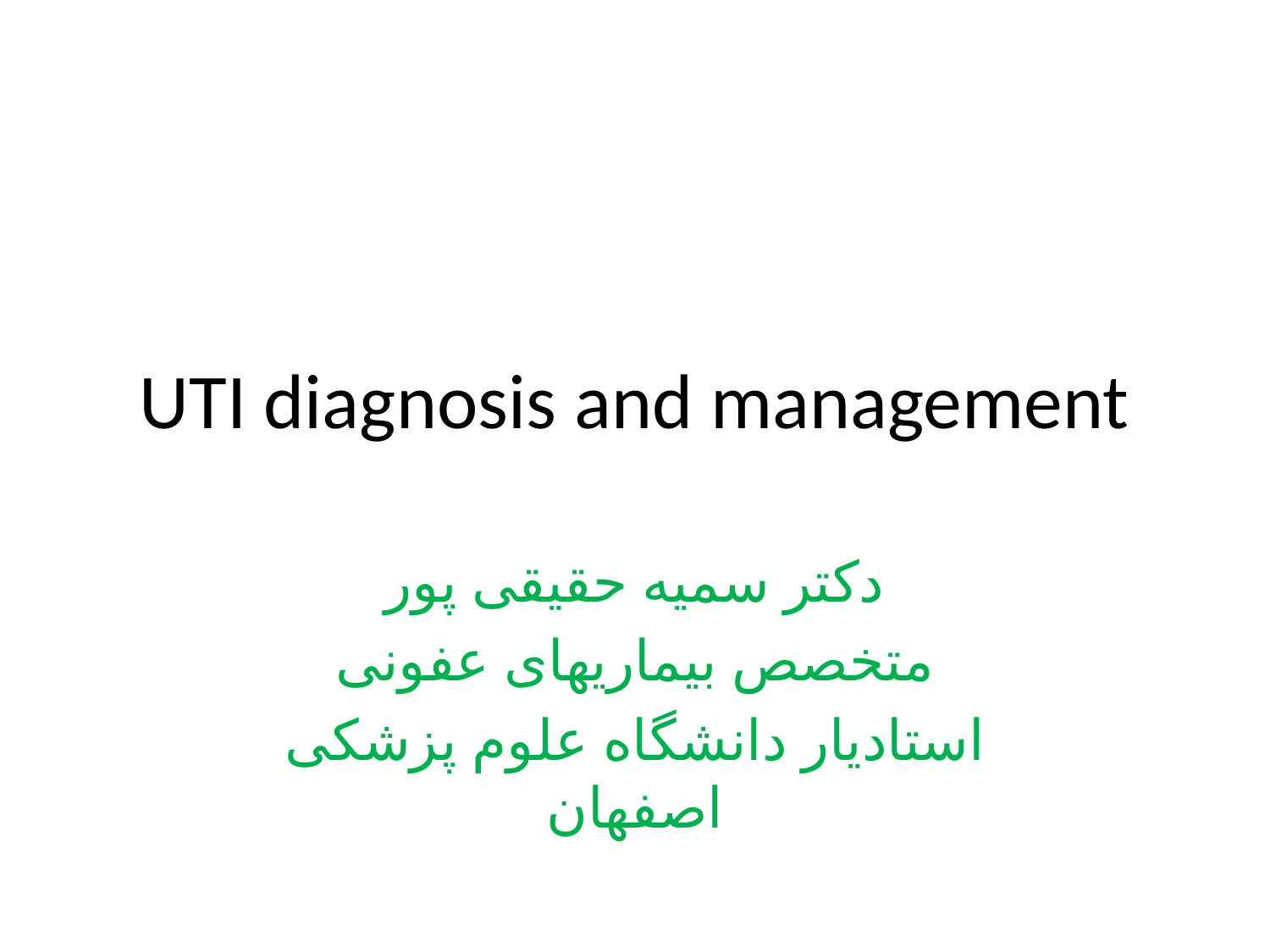

# UTI diagnosis and management
دکتر سمیه حقیقی پور
متخصص بیماریهای عفونی
استادیار دانشگاه علوم پزشکی اصفهان